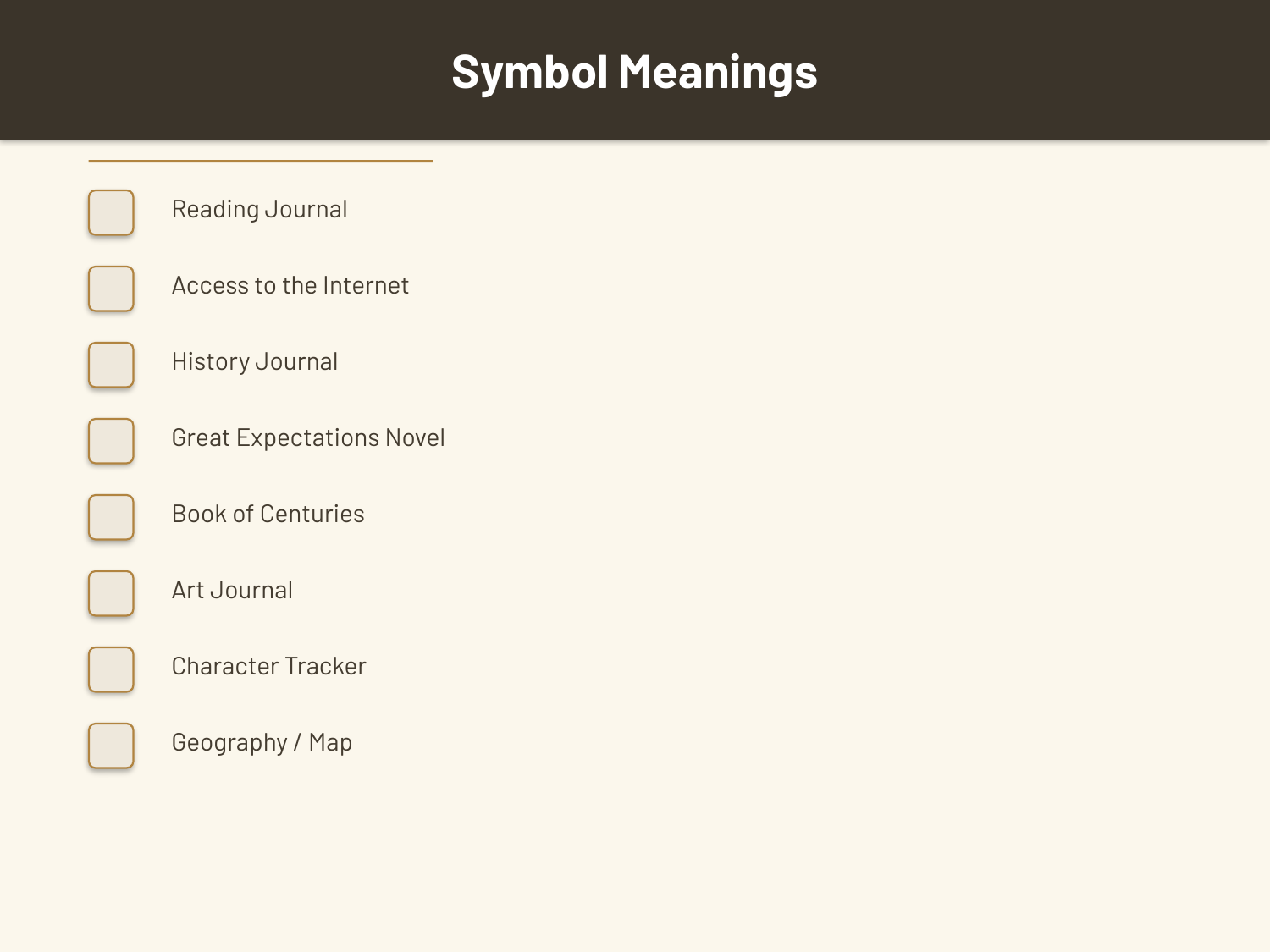

Symbol Meanings

Reading Journal

Access to the Internet

History Journal

Great Expectations Novel

Book of Centuries

Art Journal

Character Tracker

Geography / Map